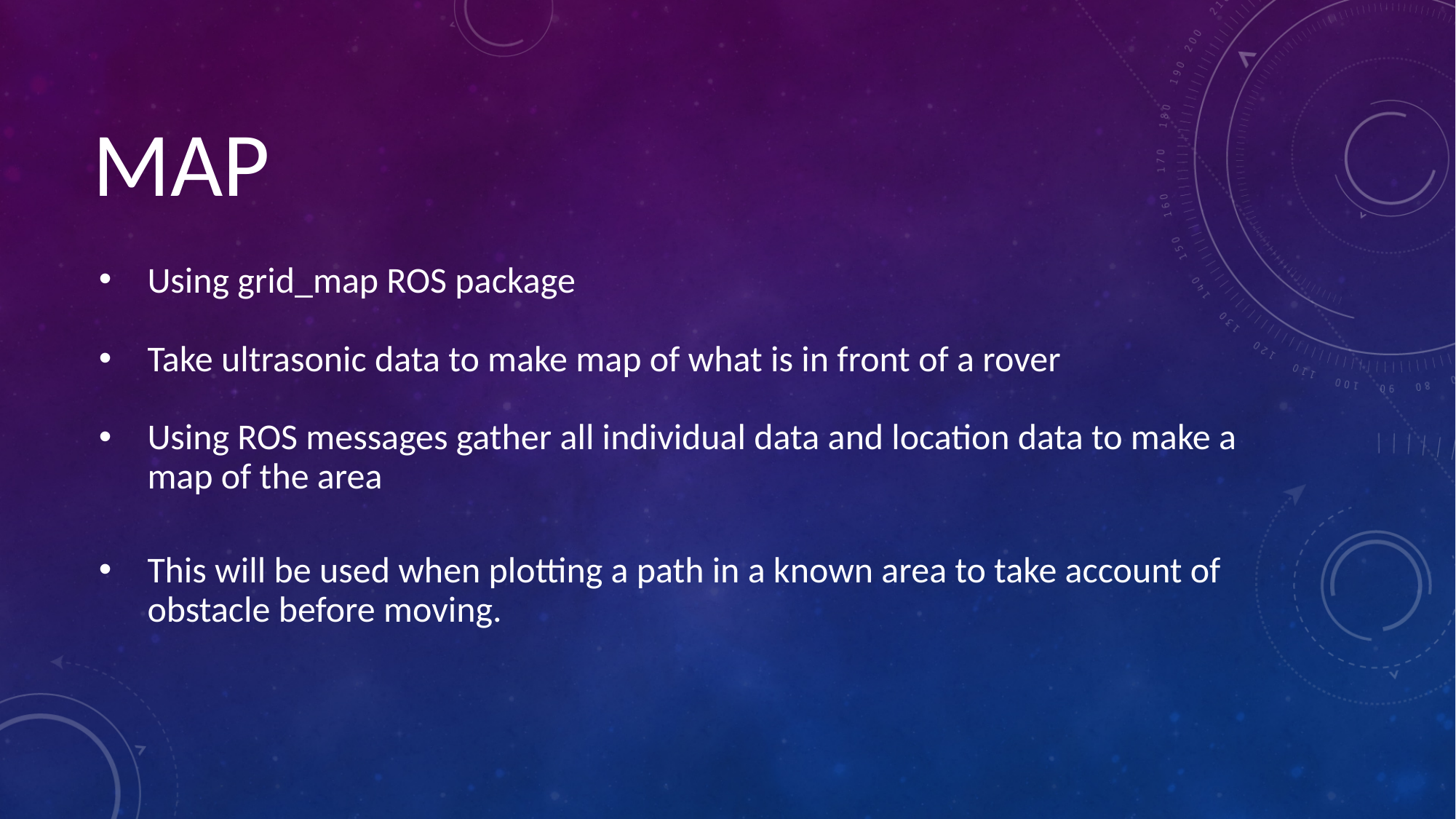

# Map
Using grid_map ROS package

Take ultrasonic data to make map of what is in front of a rover

Using ROS messages gather all individual data and location data to make a map of the area

This will be used when plotting a path in a known area to take account of obstacle before moving.